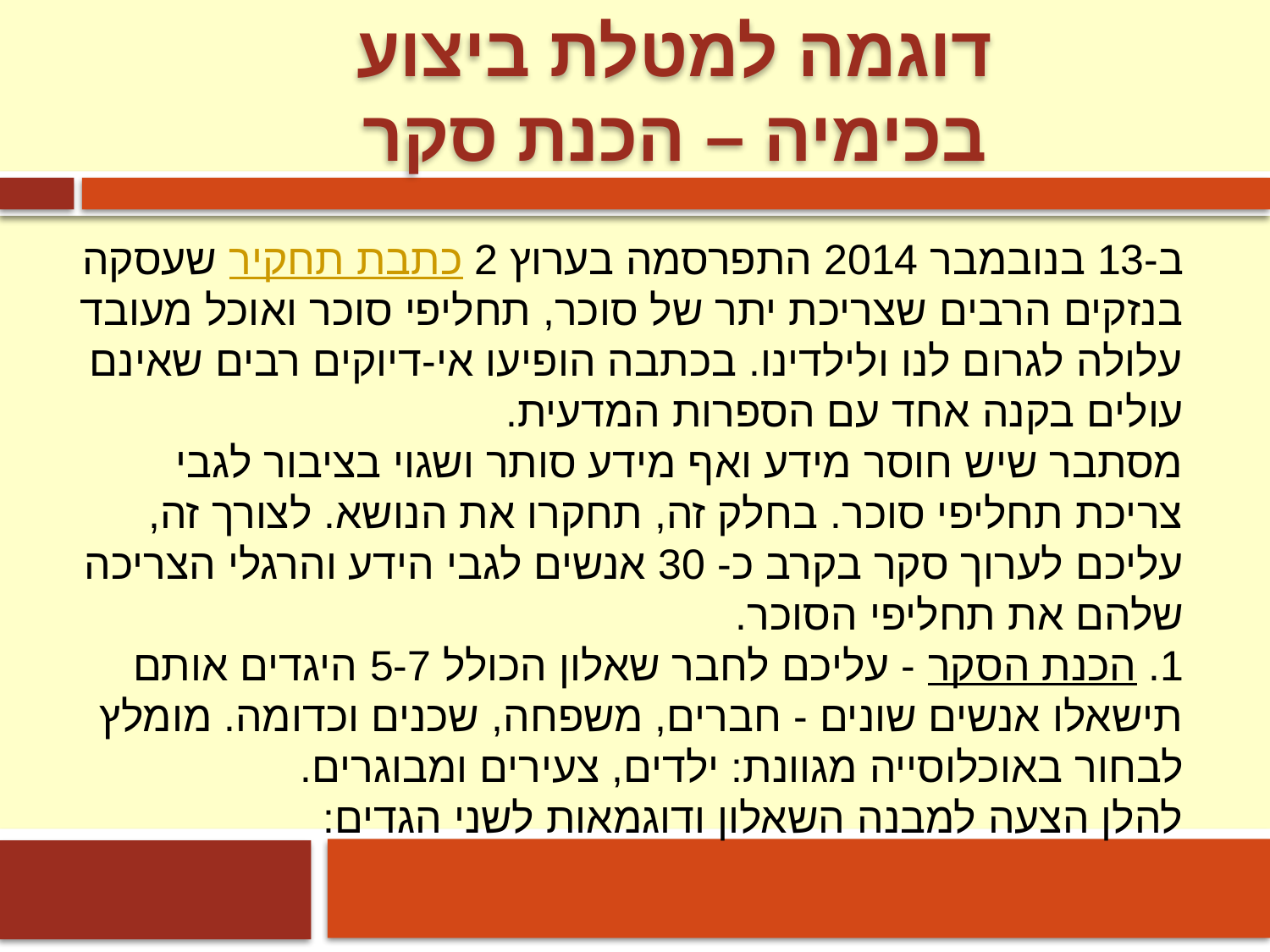

דוגמה למטלת ביצוע בכימיה – הכנת סקר
ב-13 בנובמבר 2014 התפרסמה בערוץ 2 כתבת תחקיר שעסקה בנזקים הרבים שצריכת יתר של סוכר, תחליפי סוכר ואוכל מעובד עלולה לגרום לנו ולילדינו. בכתבה הופיעו אי-דיוקים רבים שאינם עולים בקנה אחד עם הספרות המדעית.
מסתבר שיש חוסר מידע ואף מידע סותר ושגוי בציבור לגבי צריכת תחליפי סוכר. בחלק זה, תחקרו את הנושא. לצורך זה, עליכם לערוך סקר בקרב כ- 30 אנשים לגבי הידע והרגלי הצריכה שלהם את תחליפי הסוכר.
1. הכנת הסקר - עליכם לחבר שאלון הכולל 5-7 היגדים אותם תישאלו אנשים שונים - חברים, משפחה, שכנים וכדומה. מומלץ לבחור באוכלוסייה מגוונת: ילדים, צעירים ומבוגרים.
להלן הצעה למבנה השאלון ודוגמאות לשני הגדים: